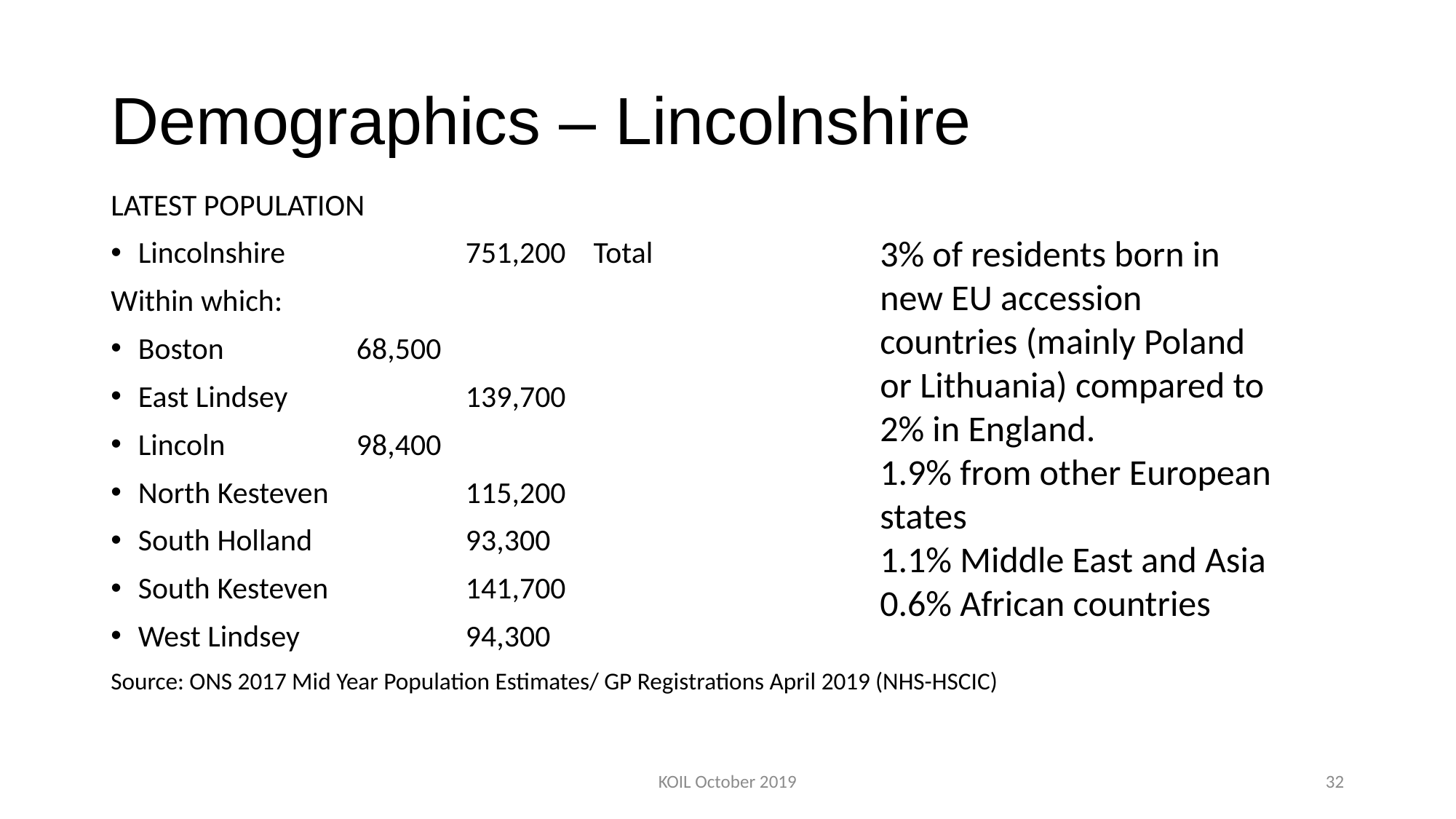

# Demographics – Lincolnshire
LATEST POPULATION
Lincolnshire		751,200    Total
Within which:
Boston		68,500
East Lindsey		139,700
Lincoln		98,400
North Kesteven		115,200
South Holland		93,300
South Kesteven		141,700
West Lindsey		94,300
Source: ONS 2017 Mid Year Population Estimates/ GP Registrations April 2019 (NHS-HSCIC)
3% of residents born in new EU accession countries (mainly Poland or Lithuania) compared to 2% in England.
1.9% from other European states
1.1% Middle East and Asia
0.6% African countries
KOIL October 2019
32